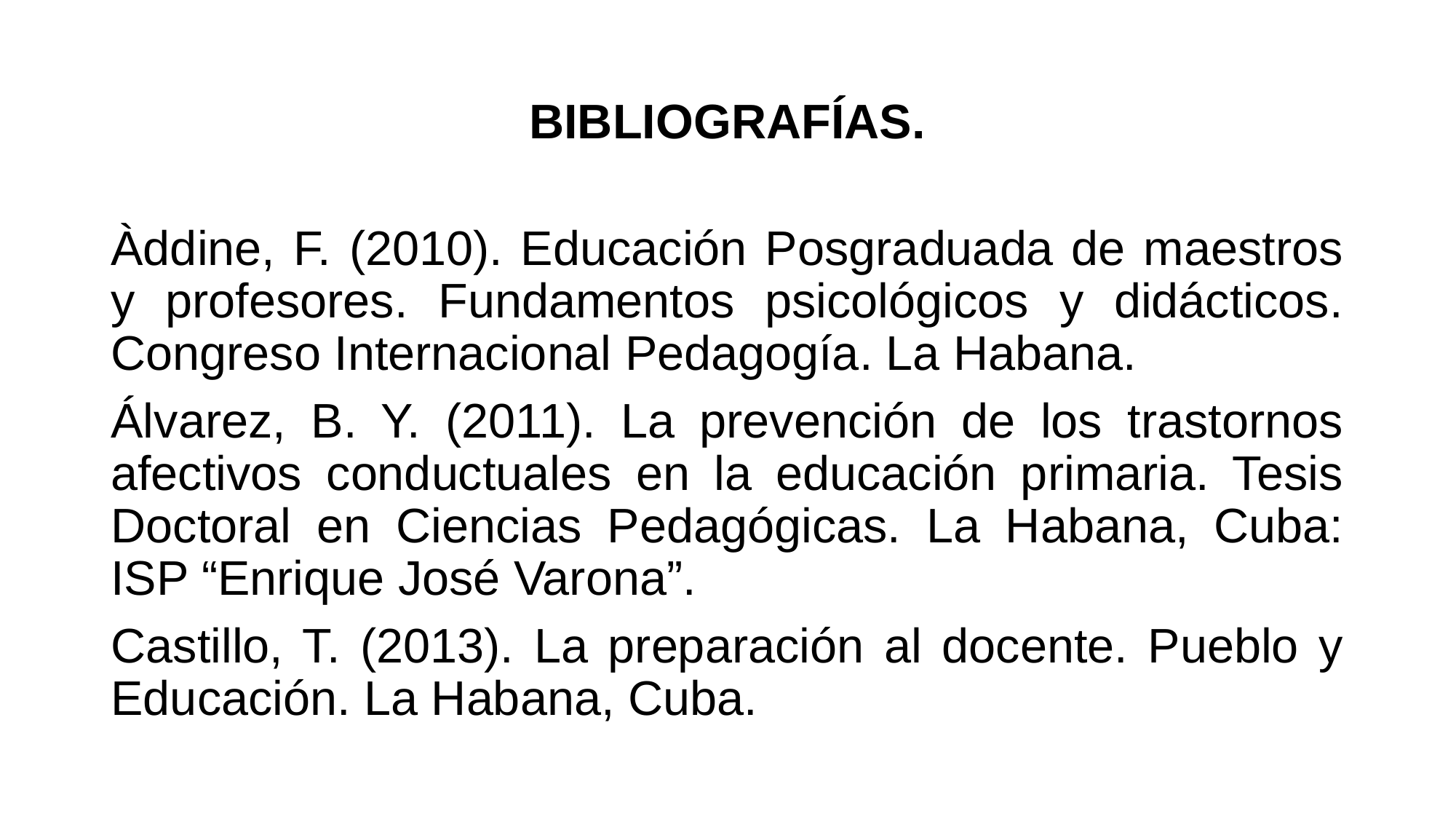

# BIBLIOGRAFÍAS.
Àddine, F. (2010). Educación Posgraduada de maestros y profesores. Fundamentos psicológicos y didácticos. Congreso Internacional Pedagogía. La Habana.
Álvarez, B. Y. (2011). La prevención de los trastornos afectivos conductuales en la educación primaria. Tesis Doctoral en Ciencias Pedagógicas. La Habana, Cuba: ISP “Enrique José Varona”.
Castillo, T. (2013). La preparación al docente. Pueblo y Educación. La Habana, Cuba.